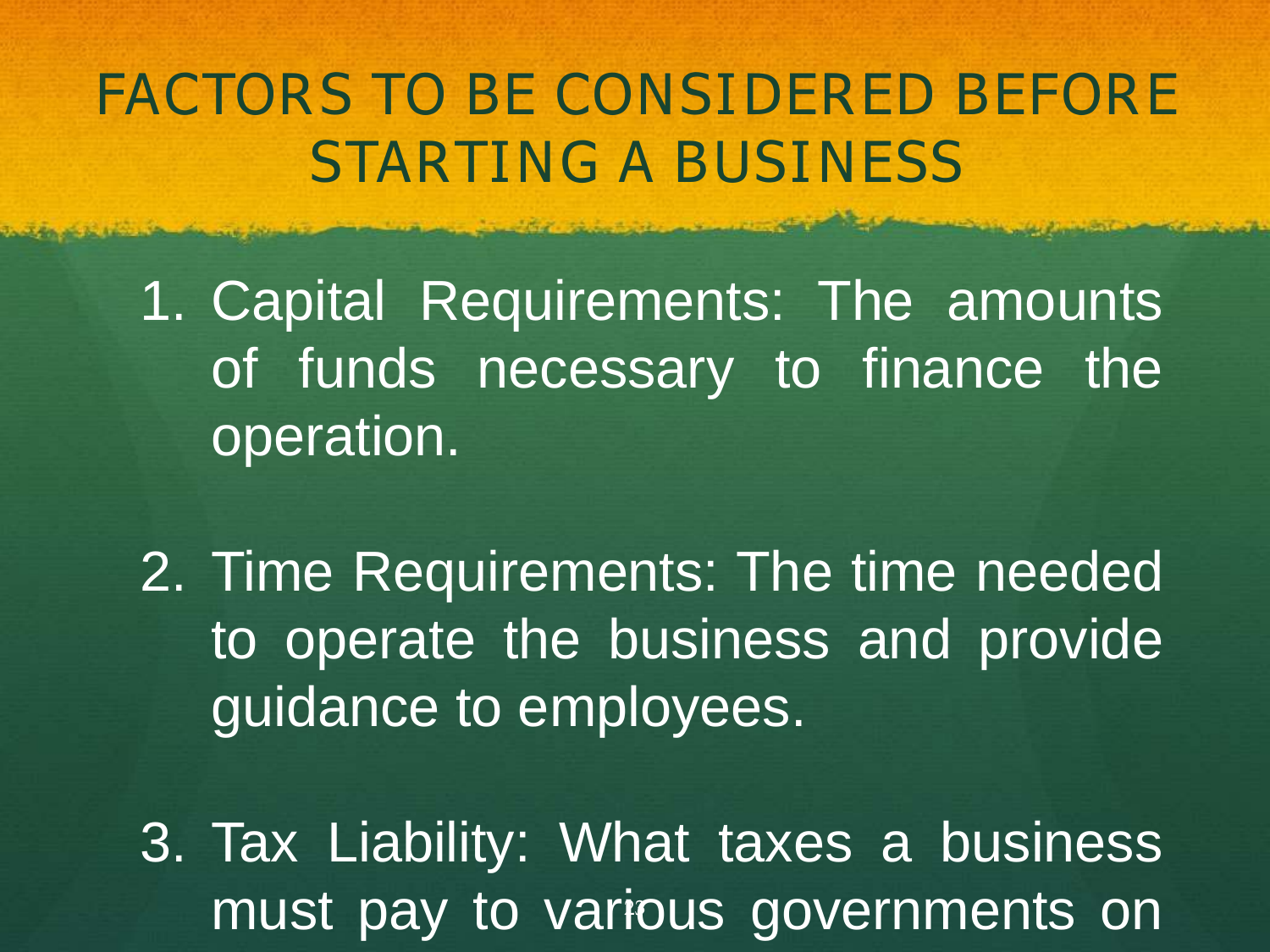

# FACTORS TO BE CONSIDERED BEFORE STARTING A BUSINESS
Capital Requirements: The amounts of funds necessary to finance the operation.

Time Requirements: The time needed to operate the business and provide guidance to employees.

Tax Liability: What taxes a business must pay to various governments on earnings of business
23